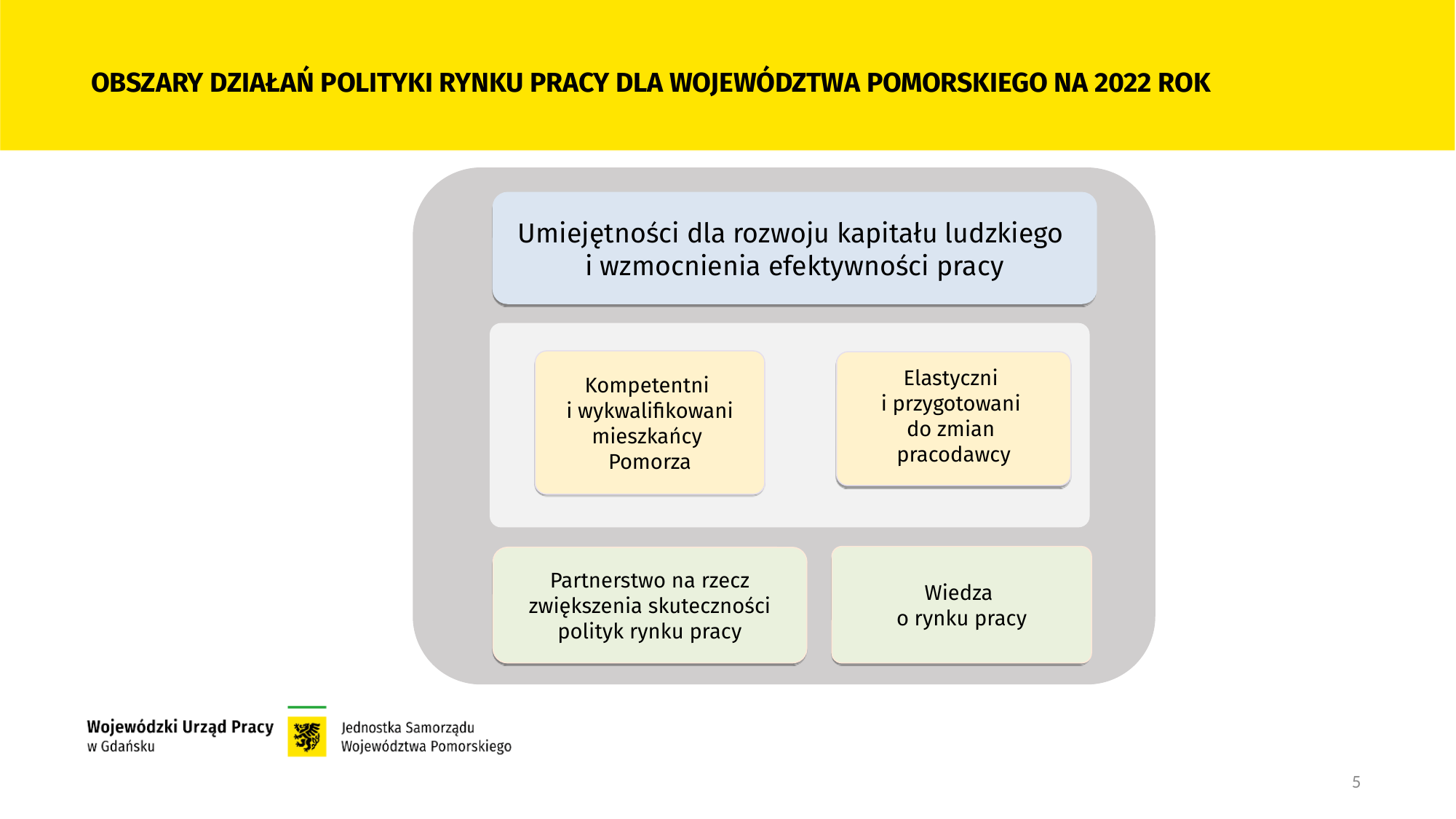

# OBSZARY DZIAŁAŃ POLITYKI RYNKU PRACY DLA WOJEWÓDZTWA POMORSKIEGO NA 2022 ROK

Umiejętności dla rozwoju kapitału ludzkiego
i wzmocnienia efektywności pracy

Kompetentni
i wykwalifikowani mieszkańcy
Pomorza

Elastyczni
i przygotowani
do zmian
pracodawcy

Wiedza
o rynku pracy
Partnerstwo na rzecz zwiększenia skuteczności polityk rynku pracy
5